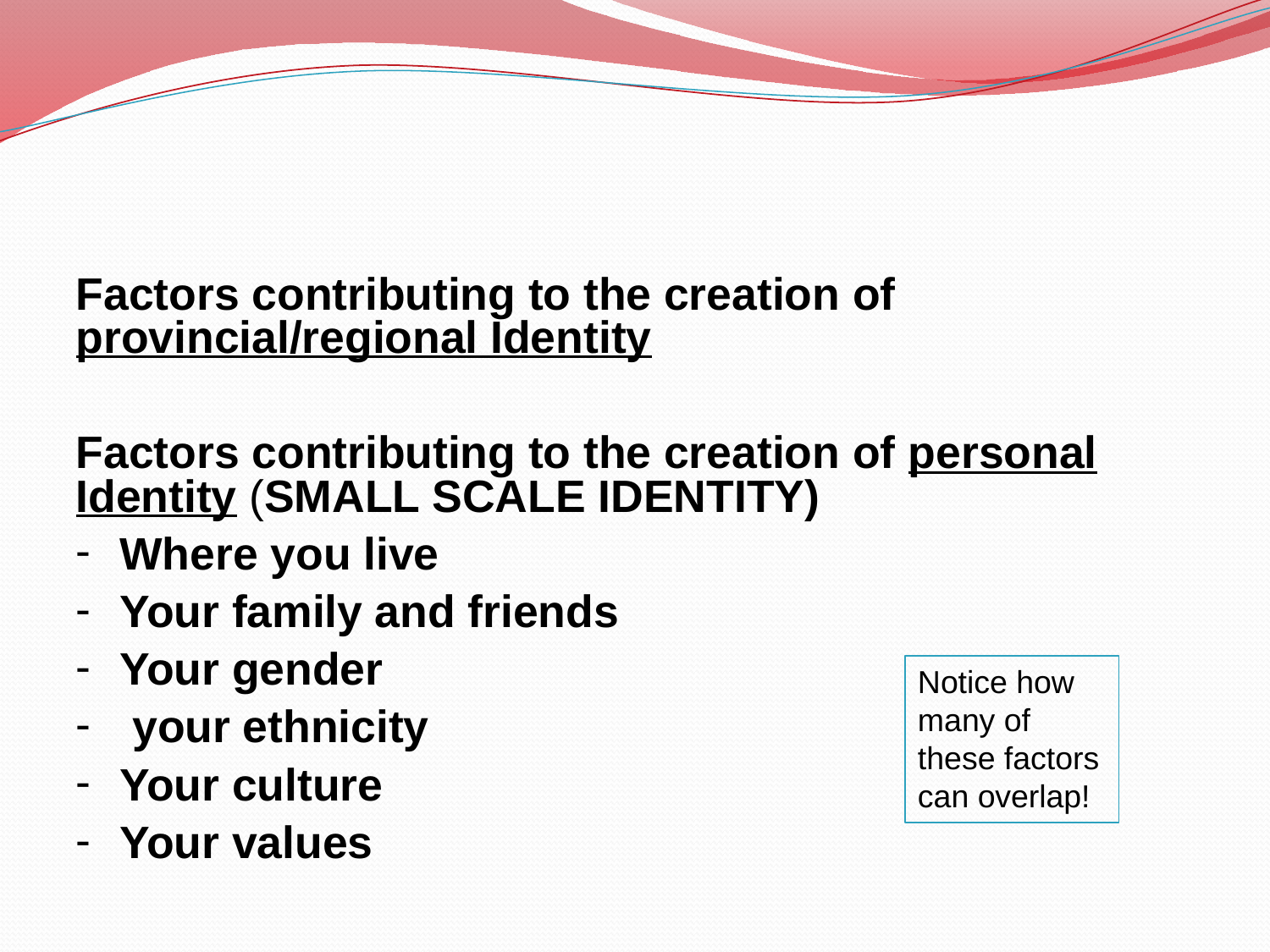

#
Factors contributing to the creation of provincial/regional Identity

Factors contributing to the creation of personal Identity (SMALL SCALE IDENTITY)
Where you live
Your family and friends
Your gender
 your ethnicity
Your culture
Your values

Notice how many of these factors can overlap!